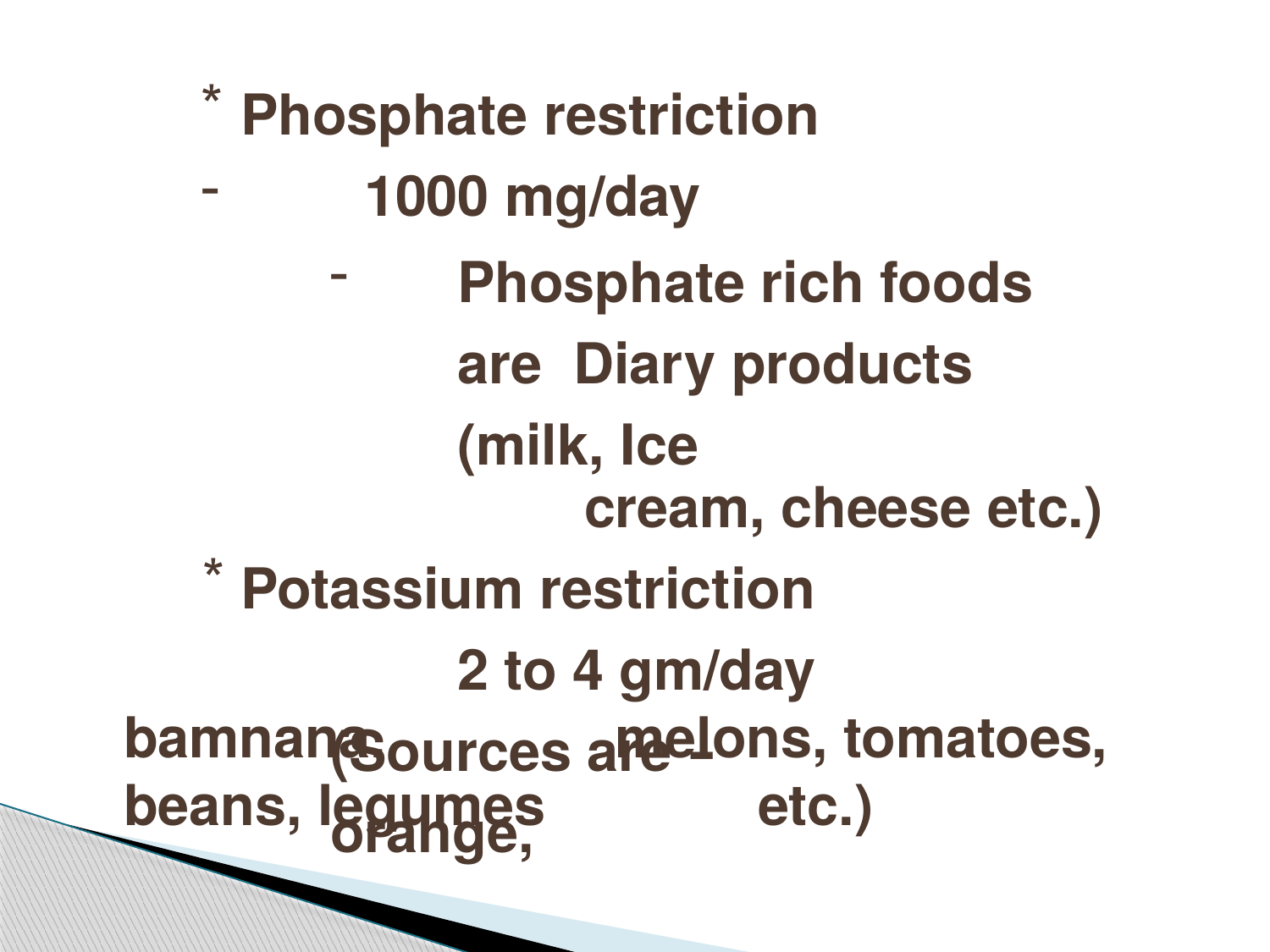

Phosphate restriction
1000 mg/day
Phosphate rich foods are  Diary products (milk, Ice
cream, cheese etc.)
Potassium restriction
2 to 4 gm/day  (Sources are – orange,
bamnana,  beans, legumes
melons, tomatoes,  etc.)